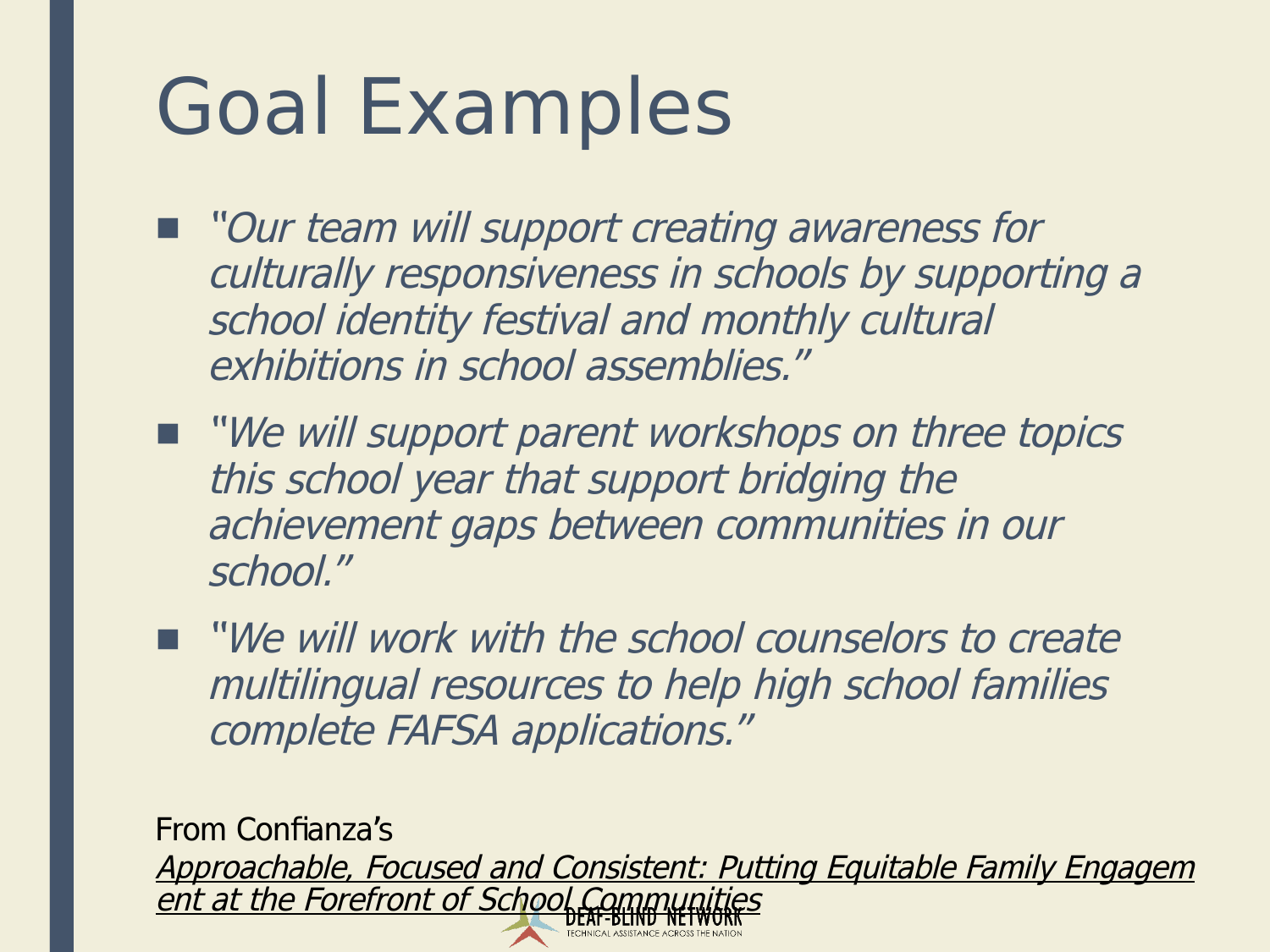

# Goal Examples
“Our team will support creating awareness for culturally responsiveness in schools by supporting a school identity festival and monthly cultural exhibitions in school assemblies.”
“We will support parent workshops on three topics this school year that support bridging the achievement gaps between communities in our school.”
“We will work with the school counselors to create multilingual resources to help high school families complete FAFSA applications.”
From Confianza’s Approachable, Focused and Consistent: Putting Equitable Family Engagement at the Forefront of School Communities